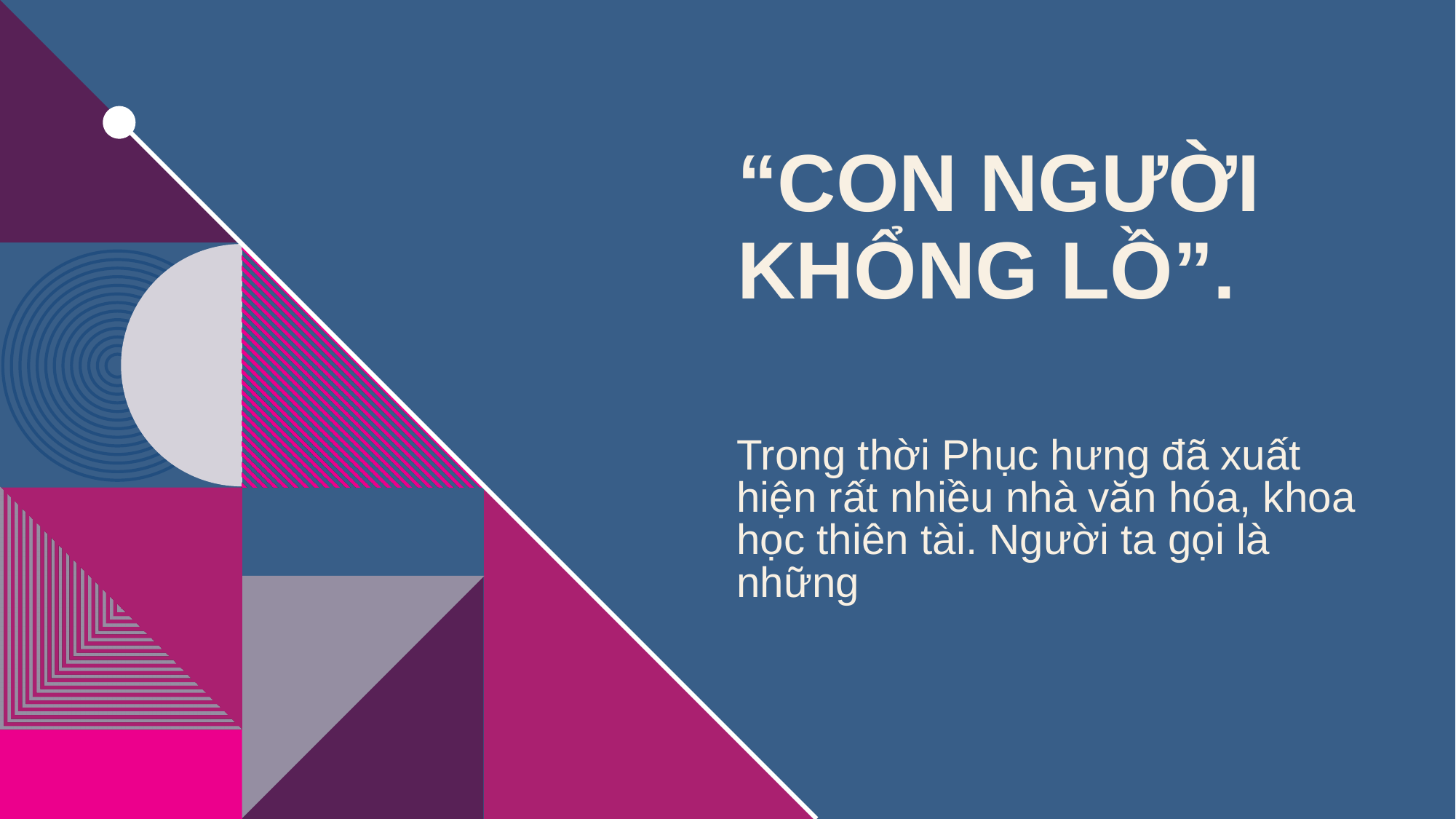

# “con người khổng lồ”.
Trong thời Phục hưng đã xuất hiện rất nhiều nhà văn hóa, khoa học thiên tài. Người ta gọi là những